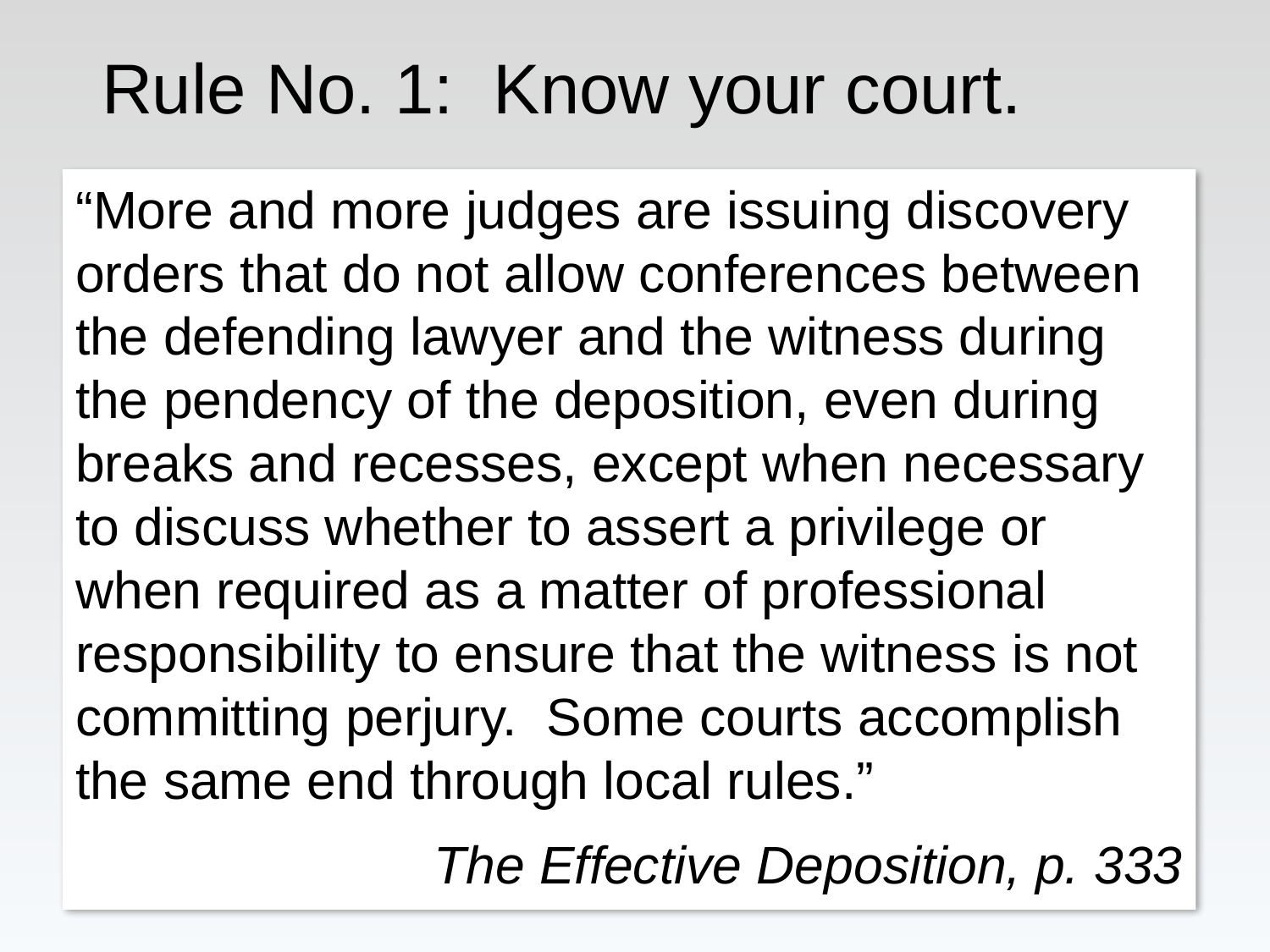

# Rule No. 1:  Know your court.
“More and more judges are issuing discovery orders that do not allow conferences between the defending lawyer and the witness during the pendency of the deposition, even during breaks and recesses, except when necessary to discuss whether to assert a privilege or when required as a matter of professional responsibility to ensure that the witness is not committing perjury.  Some courts accomplish the same end through local rules.”
The Effective Deposition, p. 333